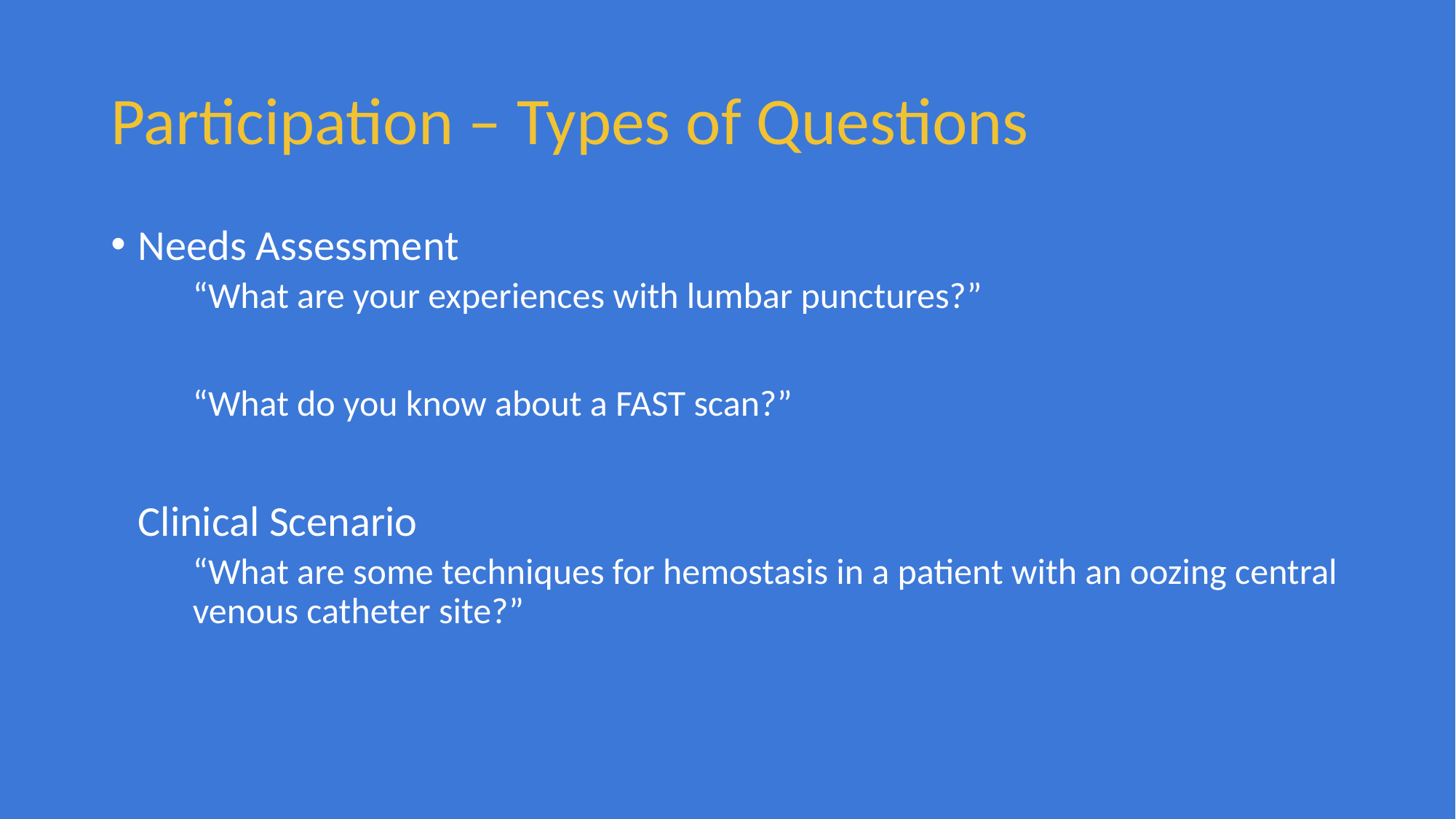

# Participation – Types of Questions
Needs Assessment
“What are your experiences with lumbar punctures?”

“What do you know about a FAST scan?”

Clinical Scenario
“What are some techniques for hemostasis in a patient with an oozing central venous catheter site?”